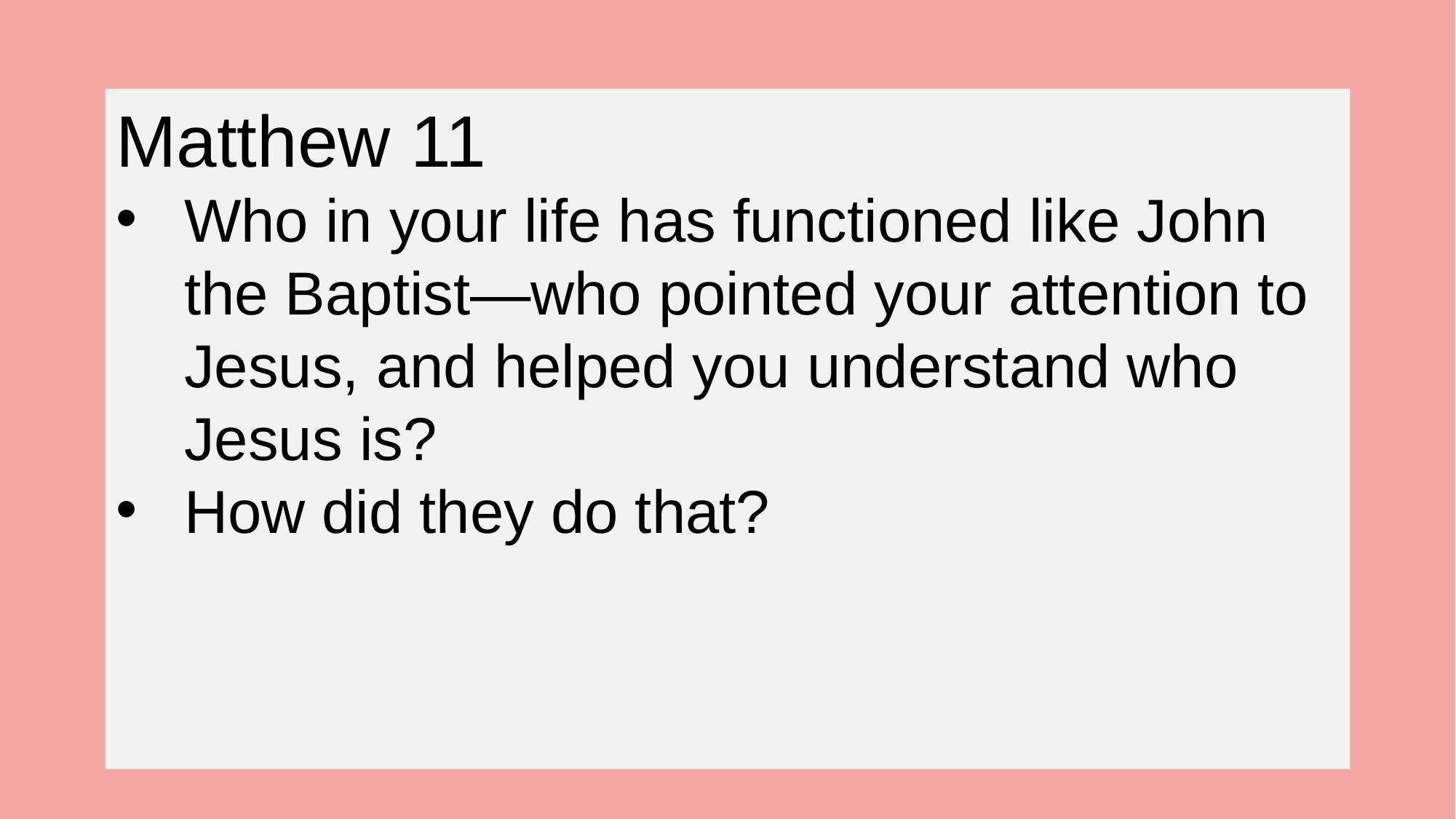

Matthew 11
Who in your life has functioned like John the Baptist—who pointed your attention to Jesus, and helped you understand who Jesus is?
How did they do that?